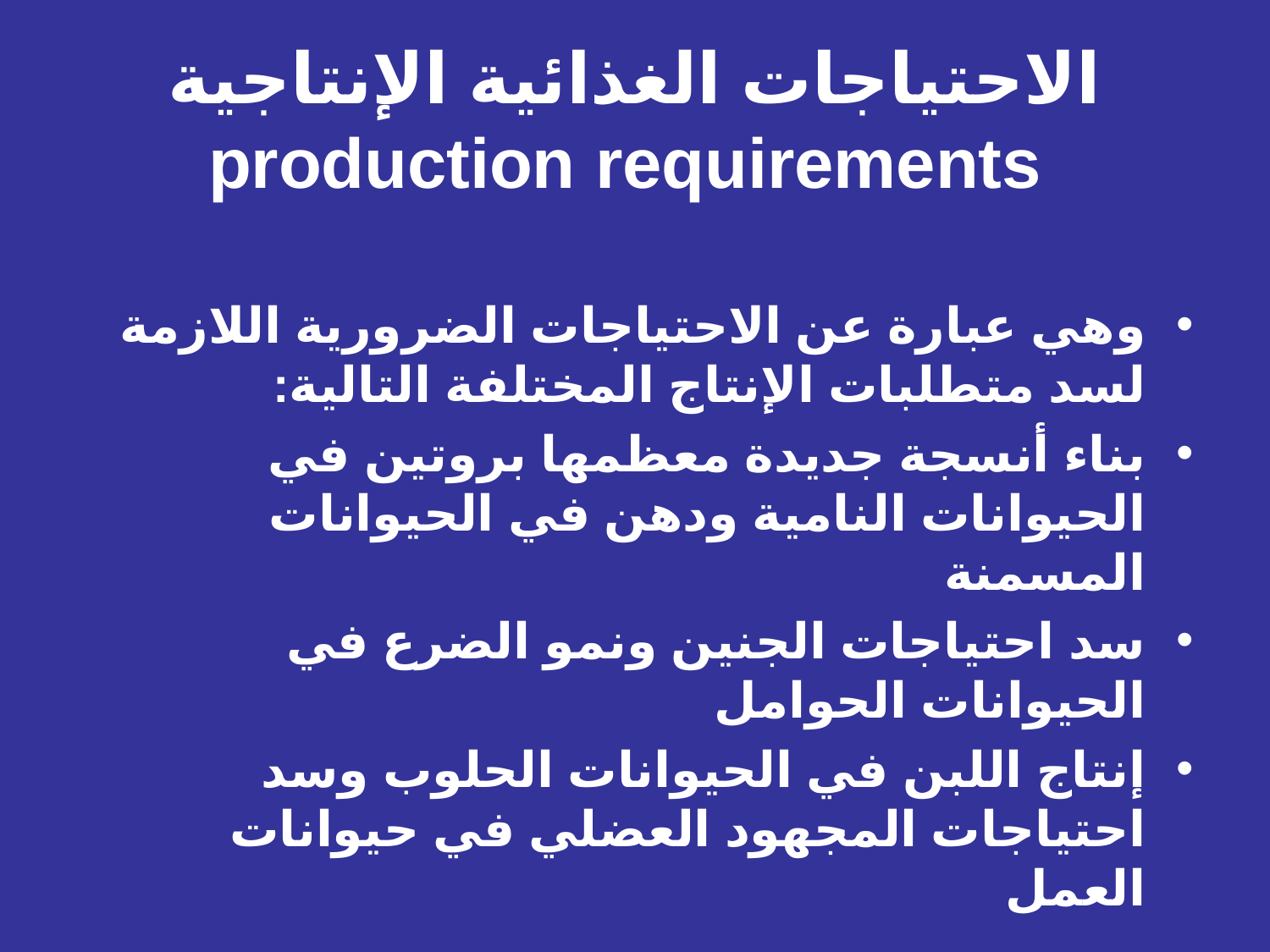

# الاحتياجات الغذائية الإنتاجية production requirements
وهي عبارة عن الاحتياجات الضرورية اللازمة لسد متطلبات الإنتاج المختلفة التالية:
بناء أنسجة جديدة معظمها بروتين في الحيوانات النامية ودهن في الحيوانات المسمنة
سد احتياجات الجنين ونمو الضرع في الحيوانات الحوامل
إنتاج اللبن في الحيوانات الحلوب وسد احتياجات المجهود العضلي في حيوانات العمل